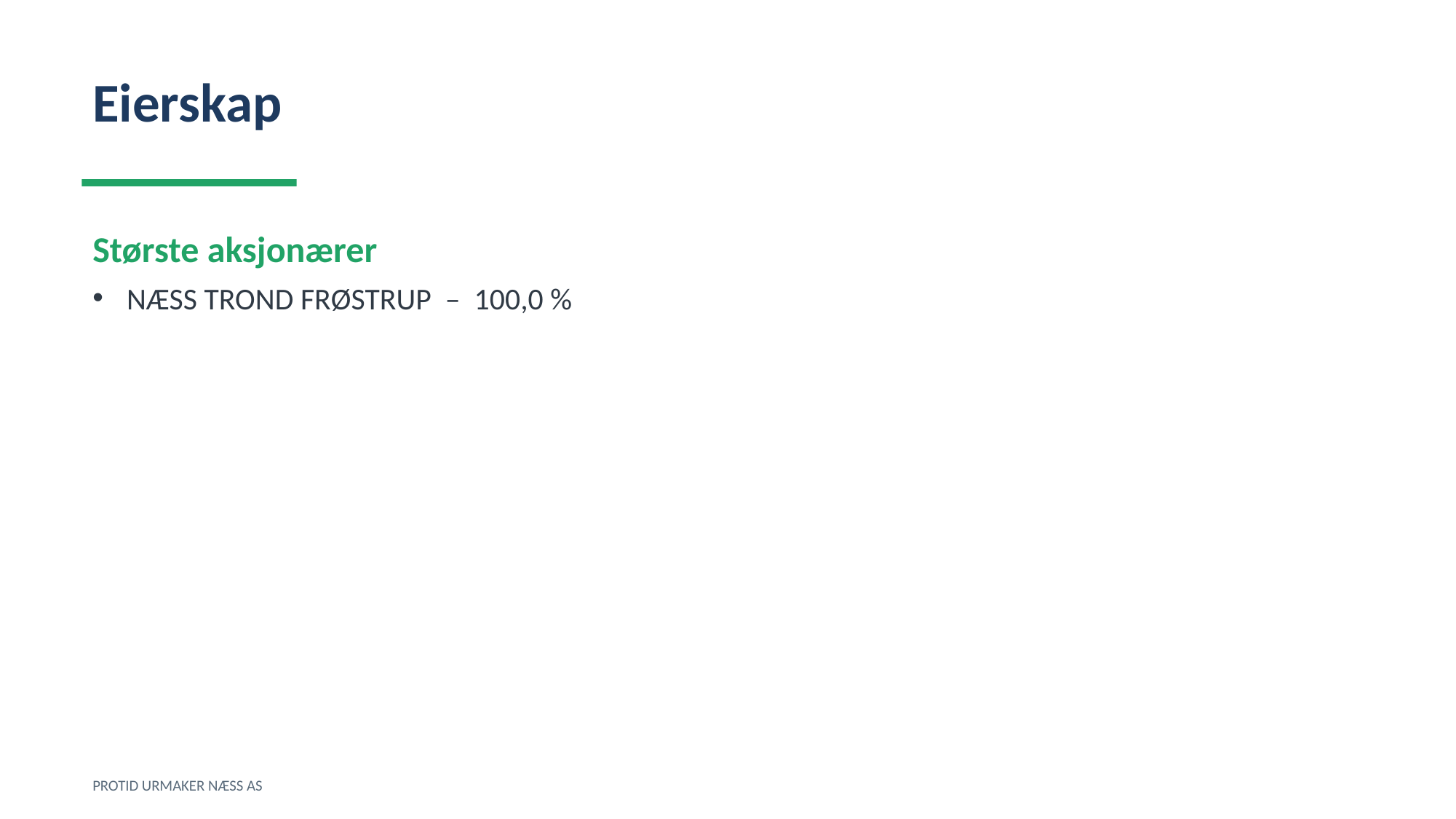

Eierskap

Største aksjonærer
NÆSS TROND FRØSTRUP  –  100,0 %
PROTID URMAKER NÆSS AS